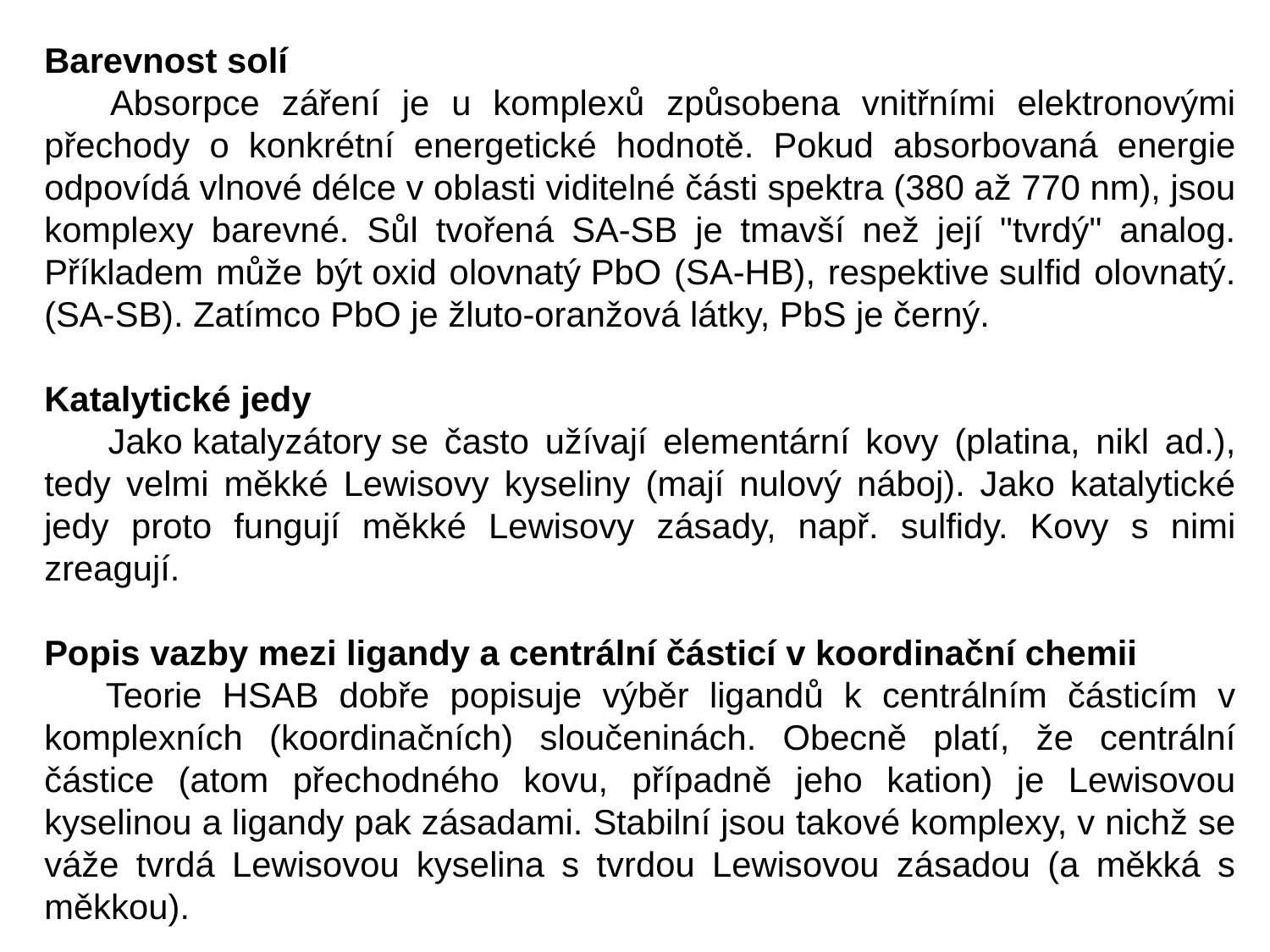

Barevnost solí
   Absorpce záření je u komplexů způsobena vnitřními elektronovými přechody o konkrétní energetické hodnotě. Pokud absorbovaná energie odpovídá vlnové délce v oblasti viditelné části spektra (380 až 770 nm), jsou komplexy barevné. Sůl tvořená SA-SB je tmavší než její "tvrdý" analog. Příkladem může být oxid olovnatý PbO (SA-HB), respektive sulfid olovnatý. (SA-SB). Zatímco PbO je žluto-oranžová látky, PbS je černý.

Katalytické jedy
    Jako katalyzátory se často užívají elementární kovy (platina, nikl ad.), tedy velmi měkké Lewisovy kyseliny (mají nulový náboj). Jako katalytické jedy proto fungují měkké Lewisovy zásady, např. sulfidy. Kovy s nimi zreagují.

Popis vazby mezi ligandy a centrální částicí v koordinační chemii
   Teorie HSAB dobře popisuje výběr ligandů k centrálním částicím v komplexních (koordinačních) sloučeninách. Obecně platí, že centrální částice (atom přechodného kovu, případně jeho kation) je Lewisovou kyselinou a ligandy pak zásadami. Stabilní jsou takové komplexy, v nichž se váže tvrdá Lewisovou kyselina s tvrdou Lewisovou zásadou (a měkká s měkkou).